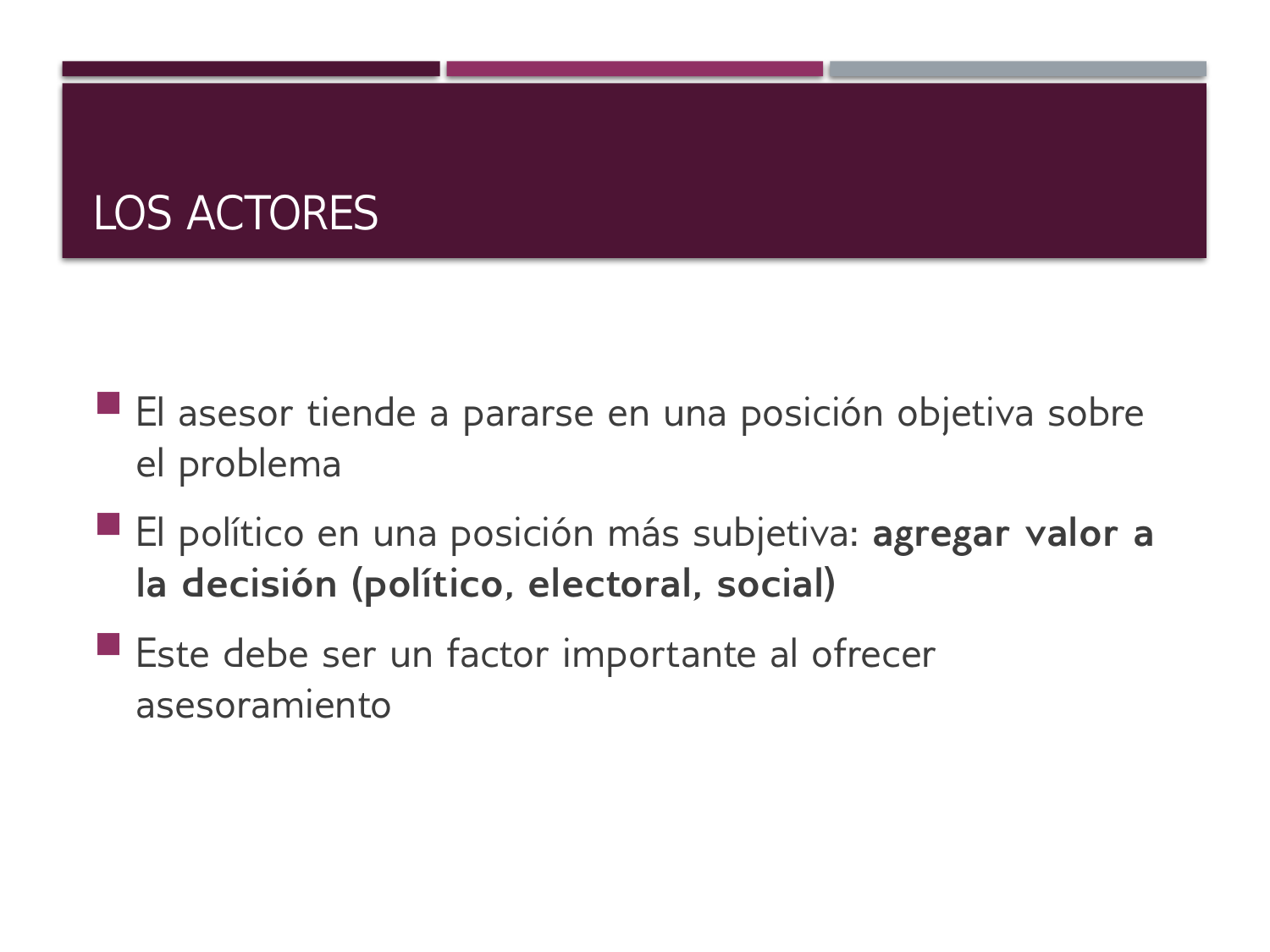

# Los actores
El asesor tiende a pararse en una posición objetiva sobre el problema
El político en una posición más subjetiva: agregar valor a la decisión (político, electoral, social)
Este debe ser un factor importante al ofrecer asesoramiento